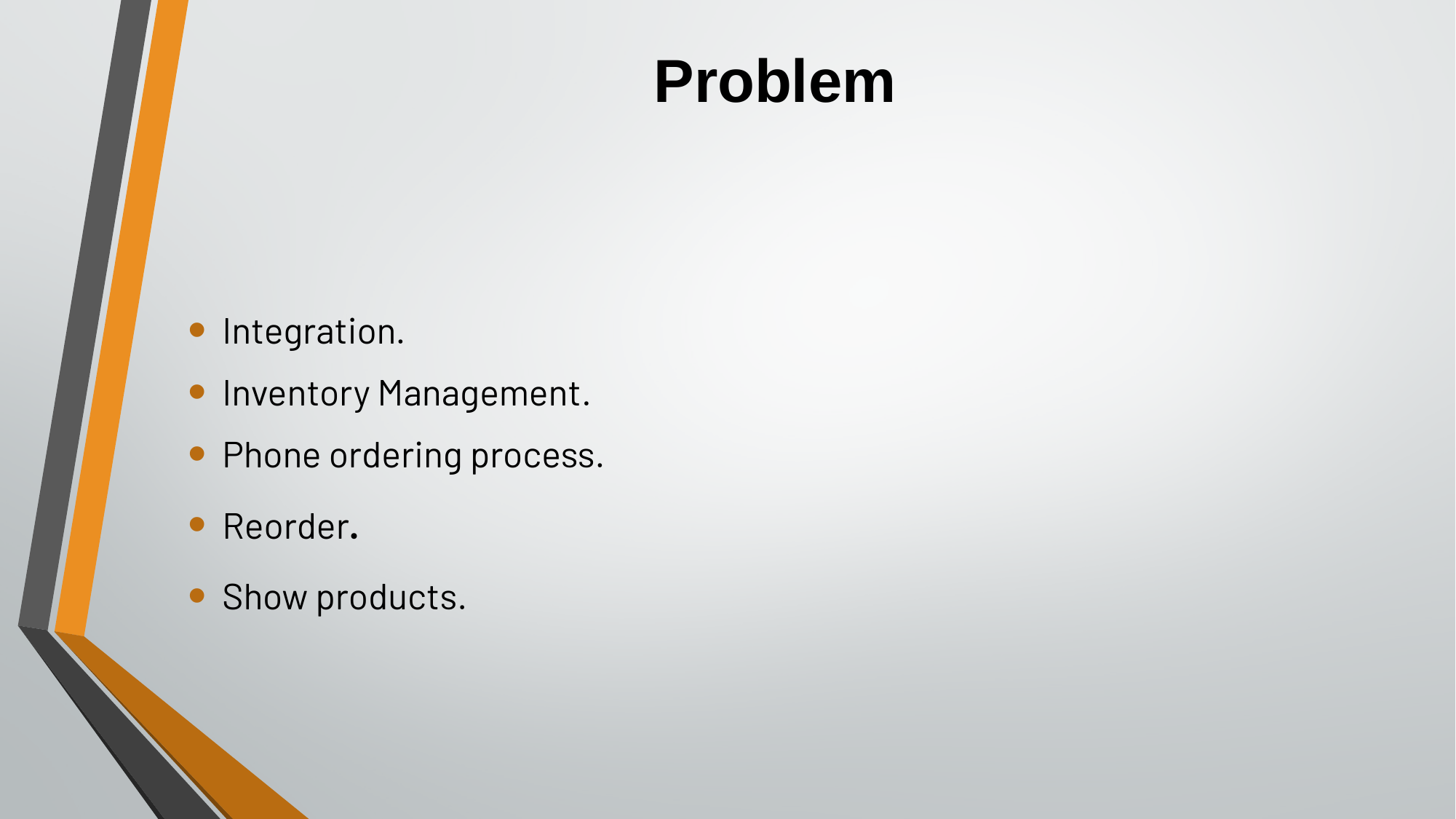

# Problem
Integration.
Inventory Management.
Phone ordering process.
Reorder.
Show products.